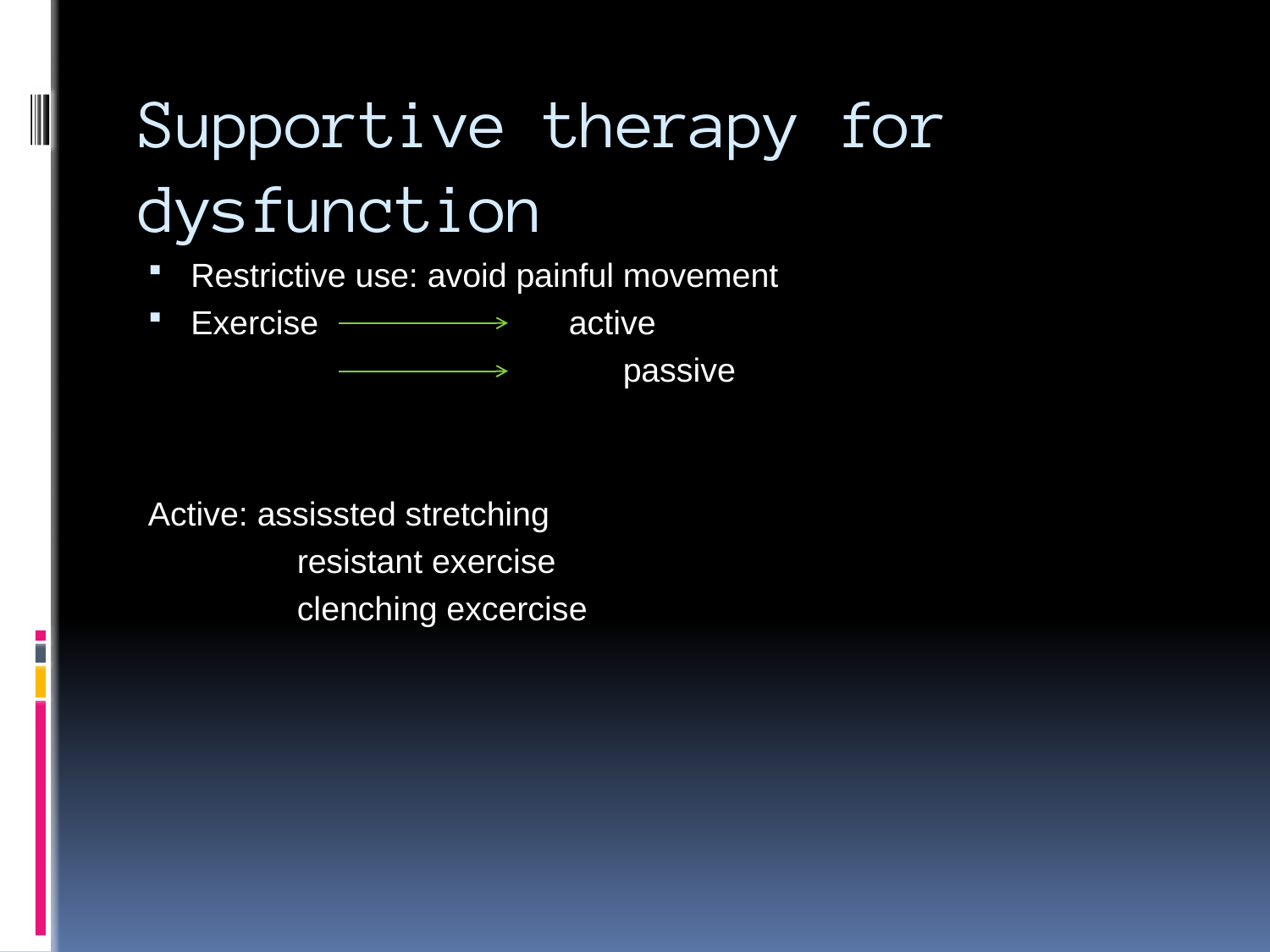

# Supportive therapy for dysfunction
Restrictive use: avoid painful movement
Exercise                           active
                                                   passive

Active: assissted stretching
                resistant exercise
                clenching excercise